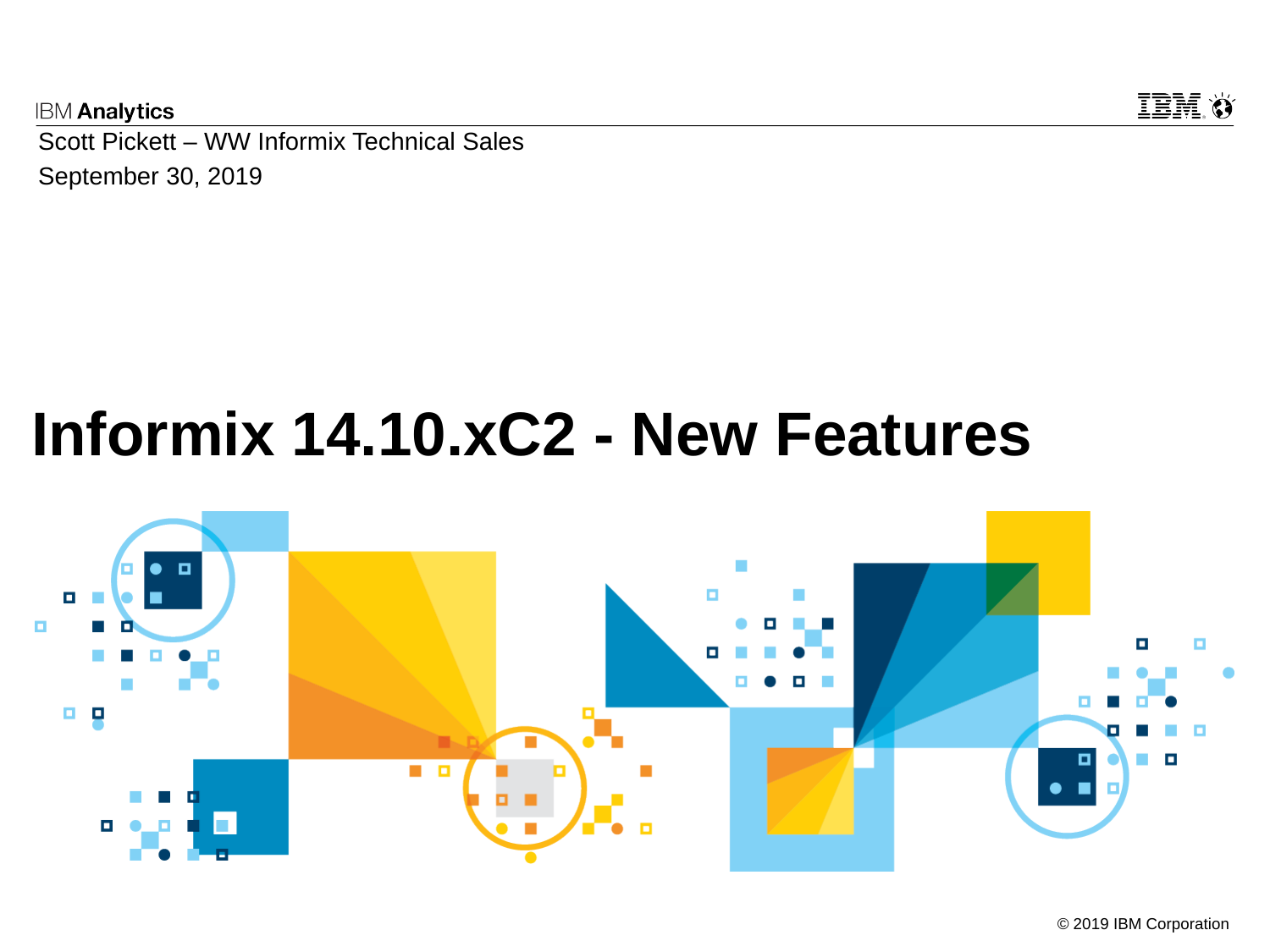

Scott Pickett – WW Informix Technical Sales
September 30, 2019
# Informix 14.10.xC2 - New Features